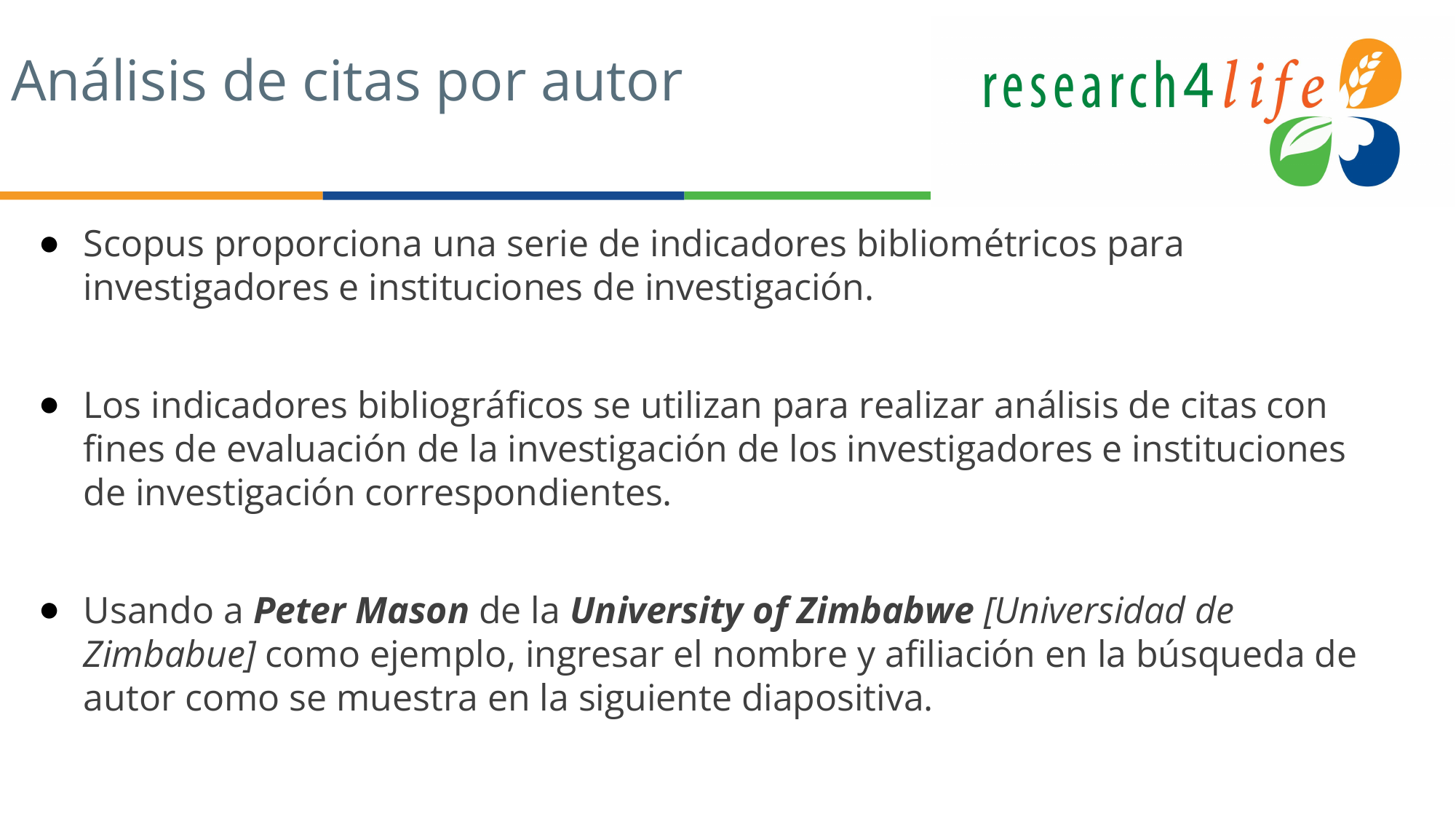

# Análisis de citas por autor
Scopus proporciona una serie de indicadores bibliométricos para investigadores e instituciones de investigación.

Los indicadores bibliográficos se utilizan para realizar análisis de citas con fines de evaluación de la investigación de los investigadores e instituciones de investigación correspondientes.

Usando a Peter Mason de la University of Zimbabwe [Universidad de Zimbabue] como ejemplo, ingresar el nombre y afiliación en la búsqueda de autor como se muestra en la siguiente diapositiva.